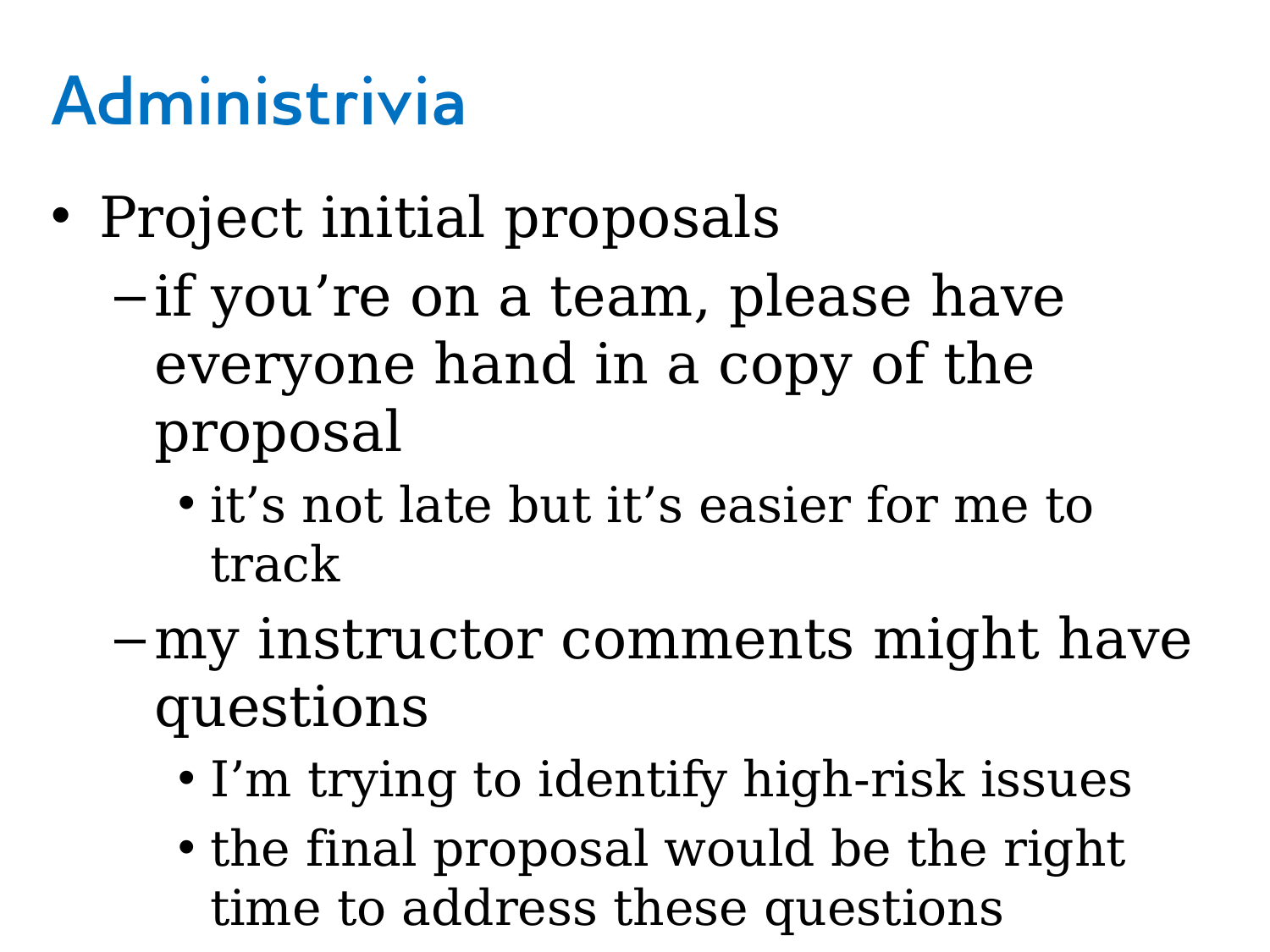

# Administrivia
Project initial proposals
if you’re on a team, please have everyone hand in a copy of the proposal
it’s not late but it’s easier for me to track
my instructor comments might have questions
I’m trying to identify high-risk issues
the final proposal would be the right time to address these questions